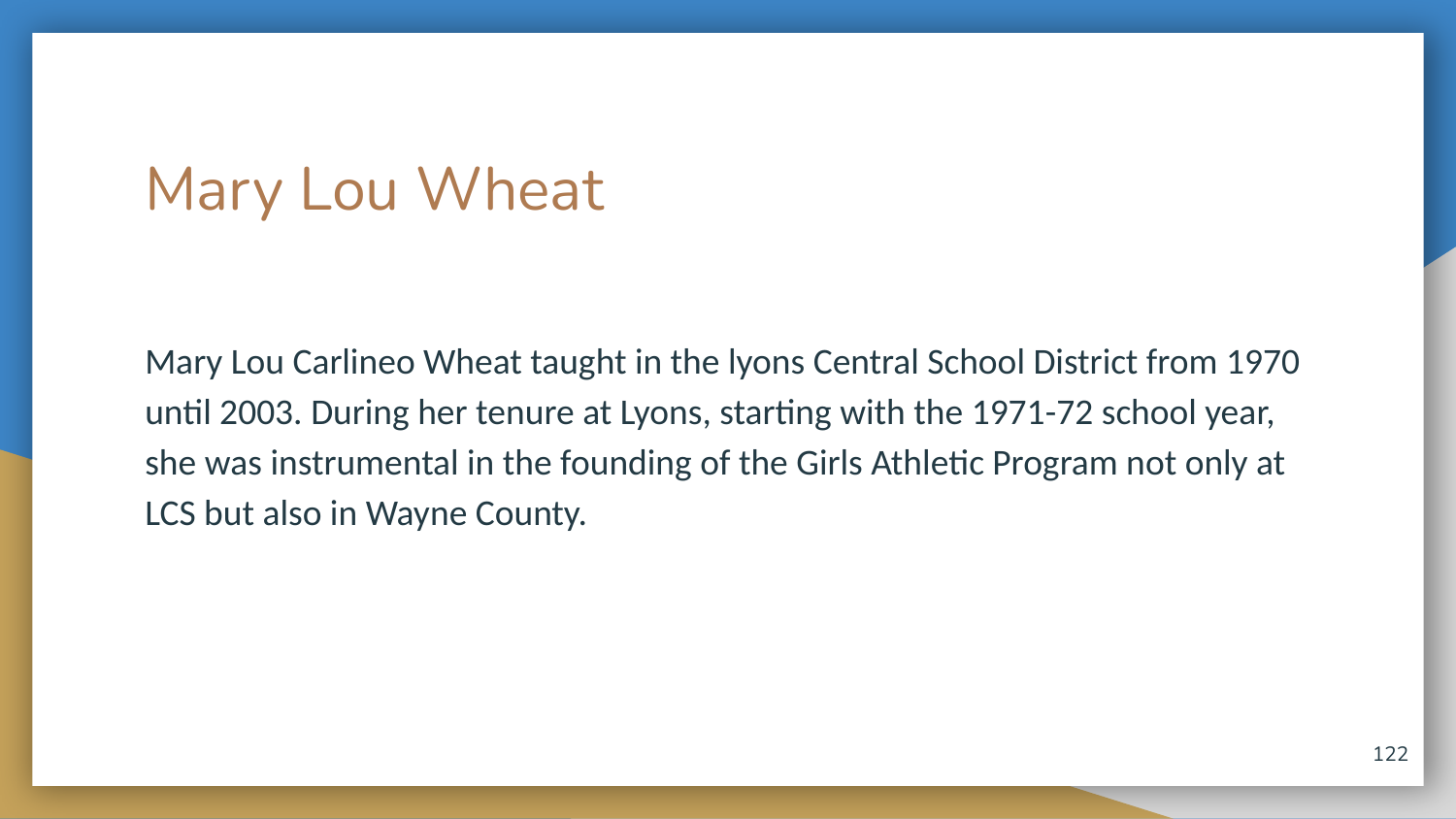

# Mary Lou Wheat
Mary Lou Carlineo Wheat taught in the lyons Central School District from 1970 until 2003. During her tenure at Lyons, starting with the 1971-72 school year, she was instrumental in the founding of the Girls Athletic Program not only at LCS but also in Wayne County.
122